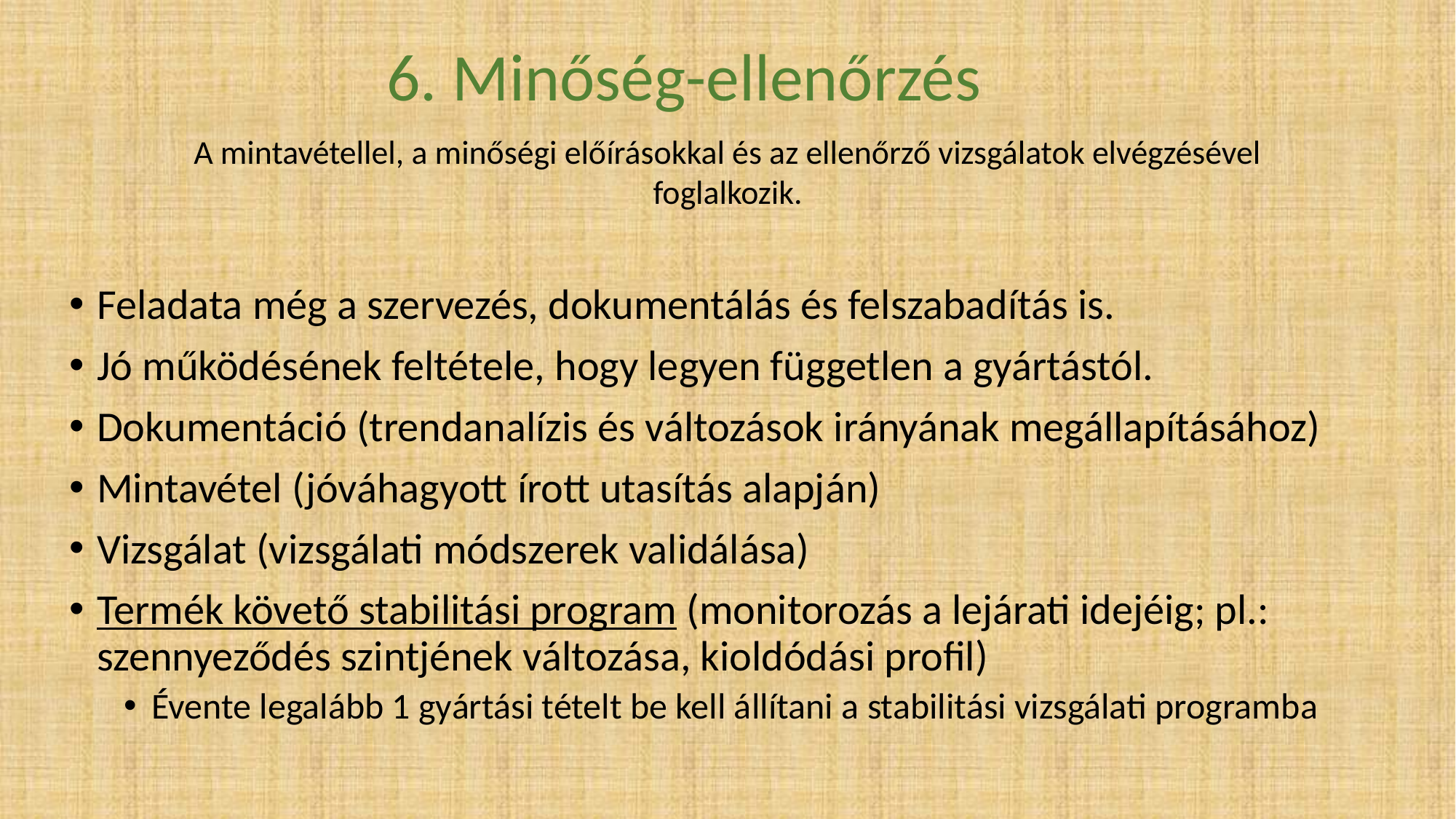

6. Minőség-ellenőrzés
A mintavétellel, a minőségi előírásokkal és az ellenőrző vizsgálatok elvégzésével foglalkozik.

Feladata még a szervezés, dokumentálás és felszabadítás is.
Jó működésének feltétele, hogy legyen független a gyártástól.
Dokumentáció (trendanalízis és változások irányának megállapításához)
Mintavétel (jóváhagyott írott utasítás alapján)
Vizsgálat (vizsgálati módszerek validálása)
Termék követő stabilitási program (monitorozás a lejárati idejéig; pl.: szennyeződés szintjének változása, kioldódási profil)
Évente legalább 1 gyártási tételt be kell állítani a stabilitási vizsgálati programba